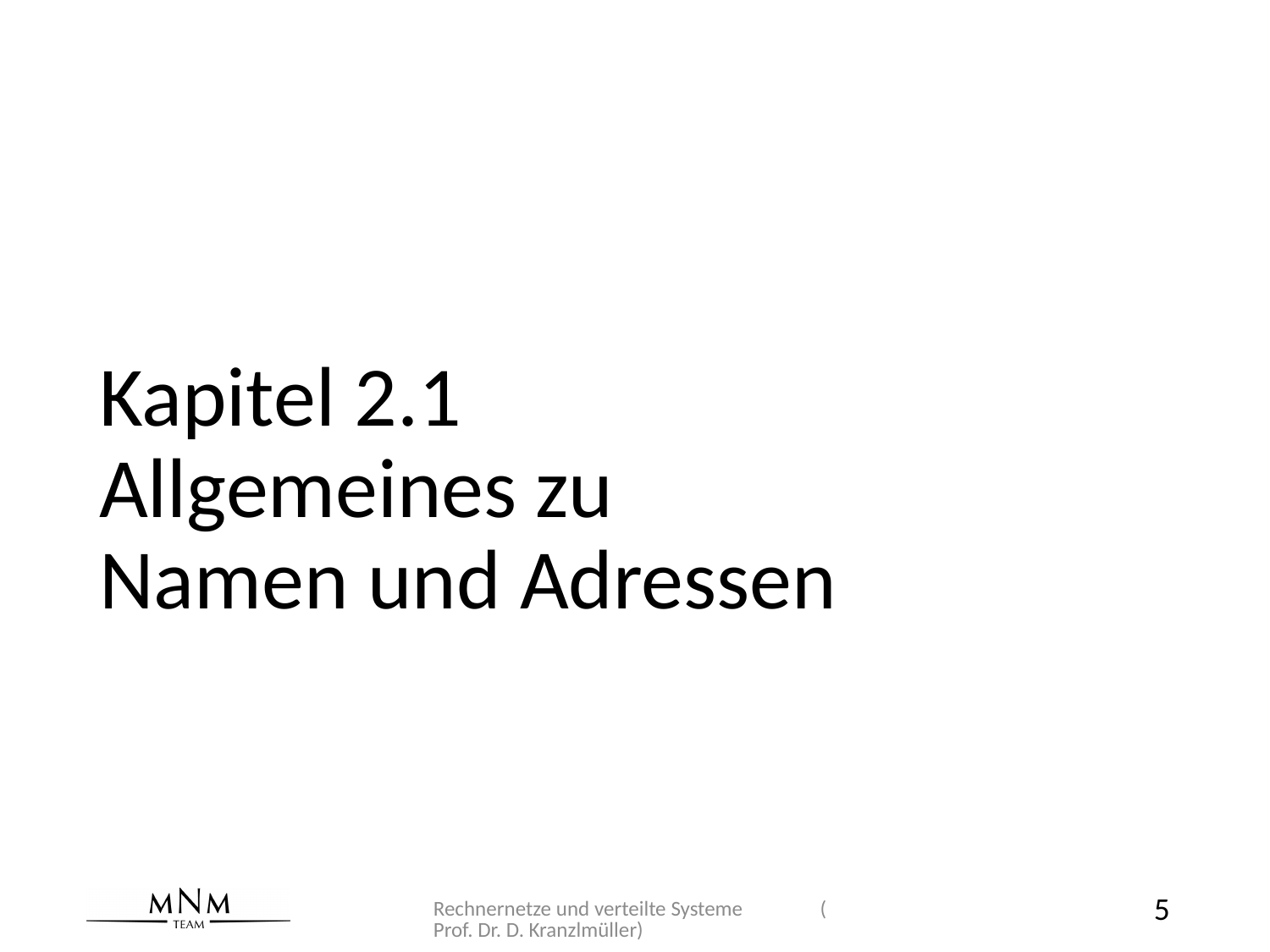

# Kapitel 2.1 Allgemeines zu Namen und Adressen

Rechnernetze und verteilte Systeme                (Prof. Dr. D. Kranzlmüller)
5